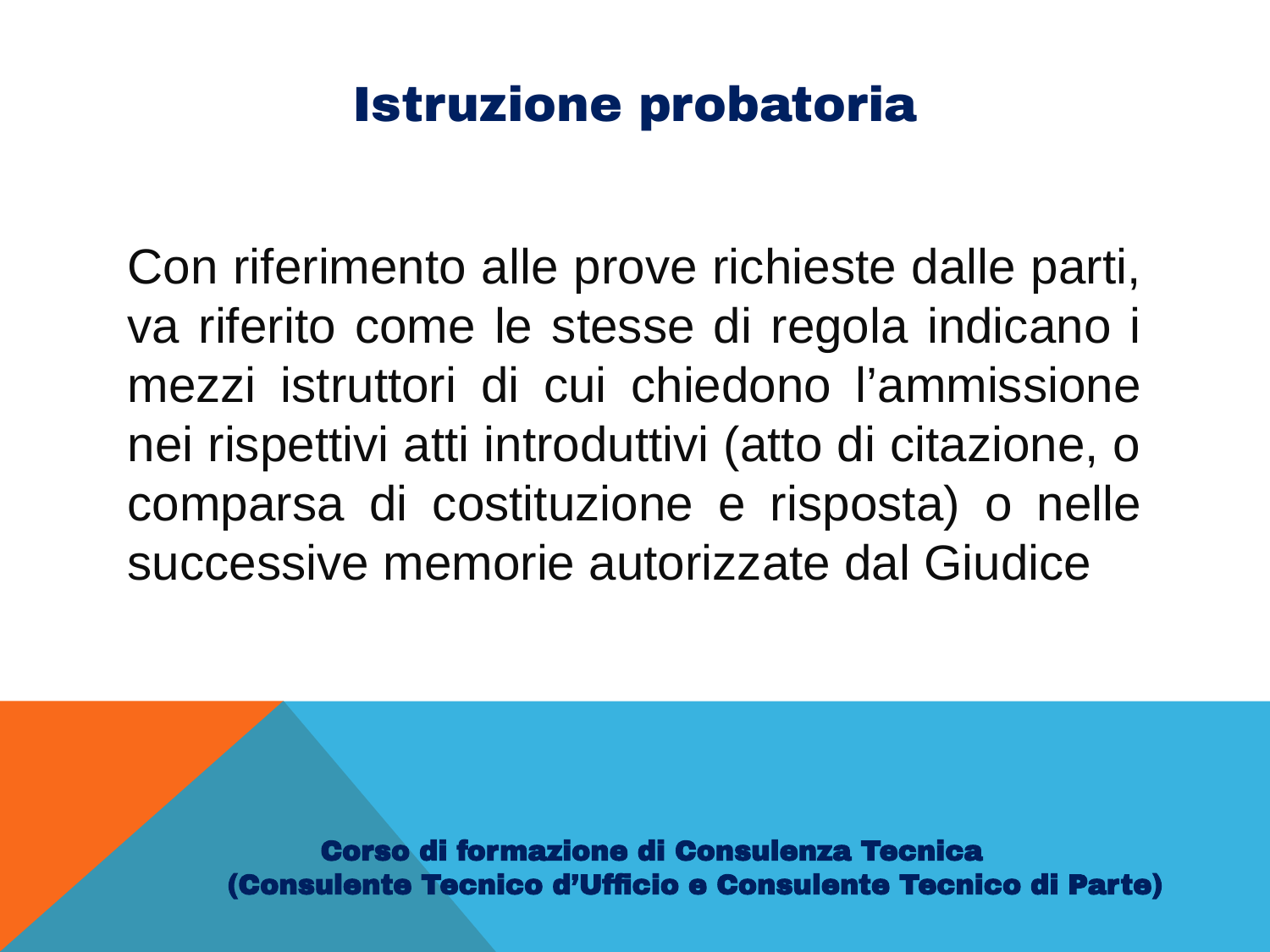

Istruzione probatoria

Con riferimento alle prove richieste dalle parti, va riferito come le stesse di regola indicano i mezzi istruttori di cui chiedono l’ammissione nei rispettivi atti introduttivi (atto di citazione, o comparsa di costituzione e risposta) o nelle successive memorie autorizzate dal Giudice
          Corso di formazione di Consulenza Tecnica
(Consulente Tecnico d’Ufficio e Consulente Tecnico di Parte)